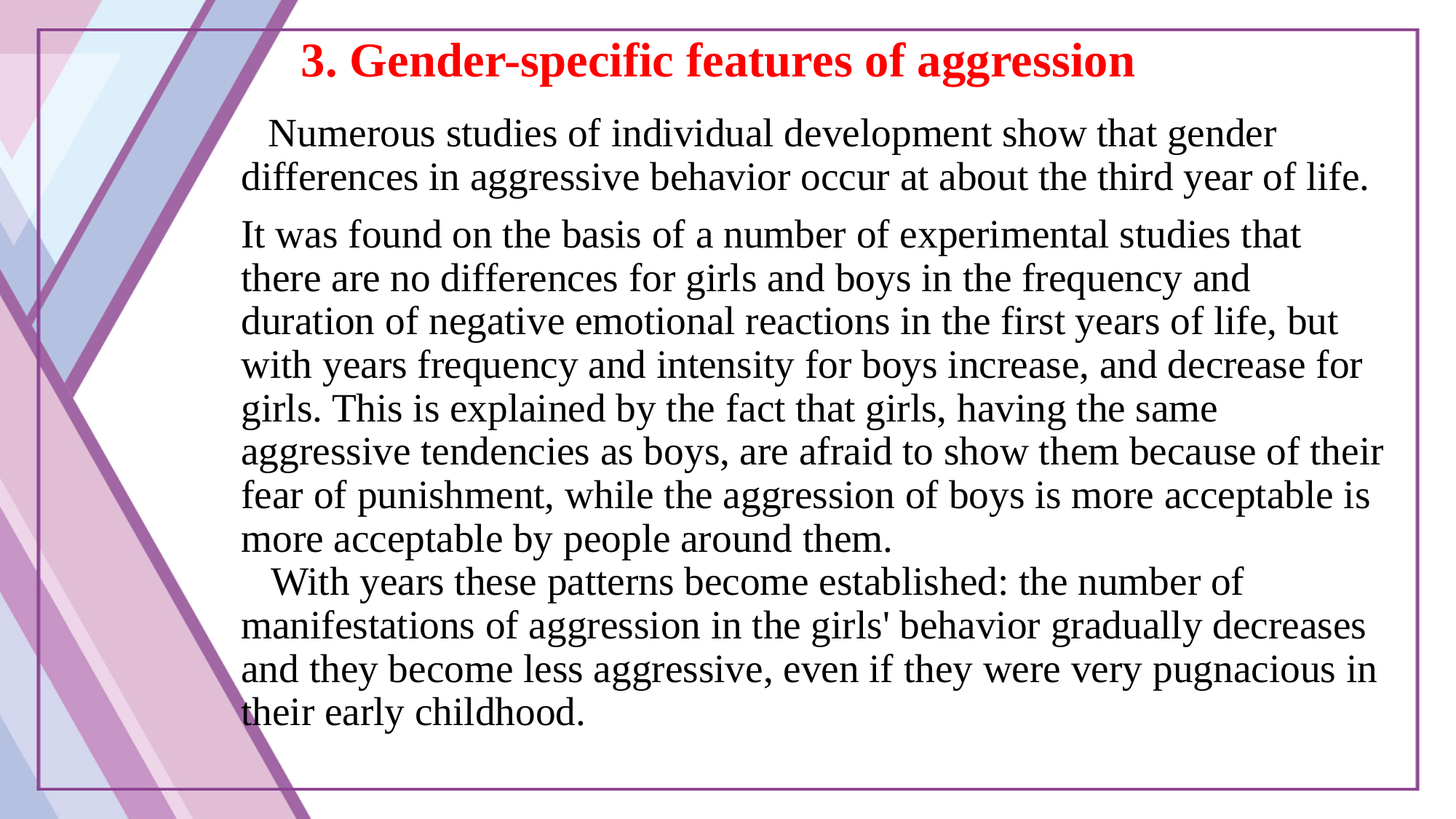

# 3. Gender-specific features of aggression
   Numerous studies of individual development show that gender differences in aggressive behavior occur at about the third year of life.
It was found on the basis of a number of experimental studies that there are no differences for girls and boys in the frequency and duration of negative emotional reactions in the first years of life, but with years frequency and intensity for boys increase, and decrease for girls. This is explained by the fact that girls, having the same aggressive tendencies as boys, are afraid to show them because of their fear of punishment, while the aggression of boys is more acceptable is more acceptable by people around them.
   With years these patterns become established: the number of manifestations of aggression in the girls' behavior gradually decreases and they become less aggressive, even if they were very pugnacious in their early childhood.